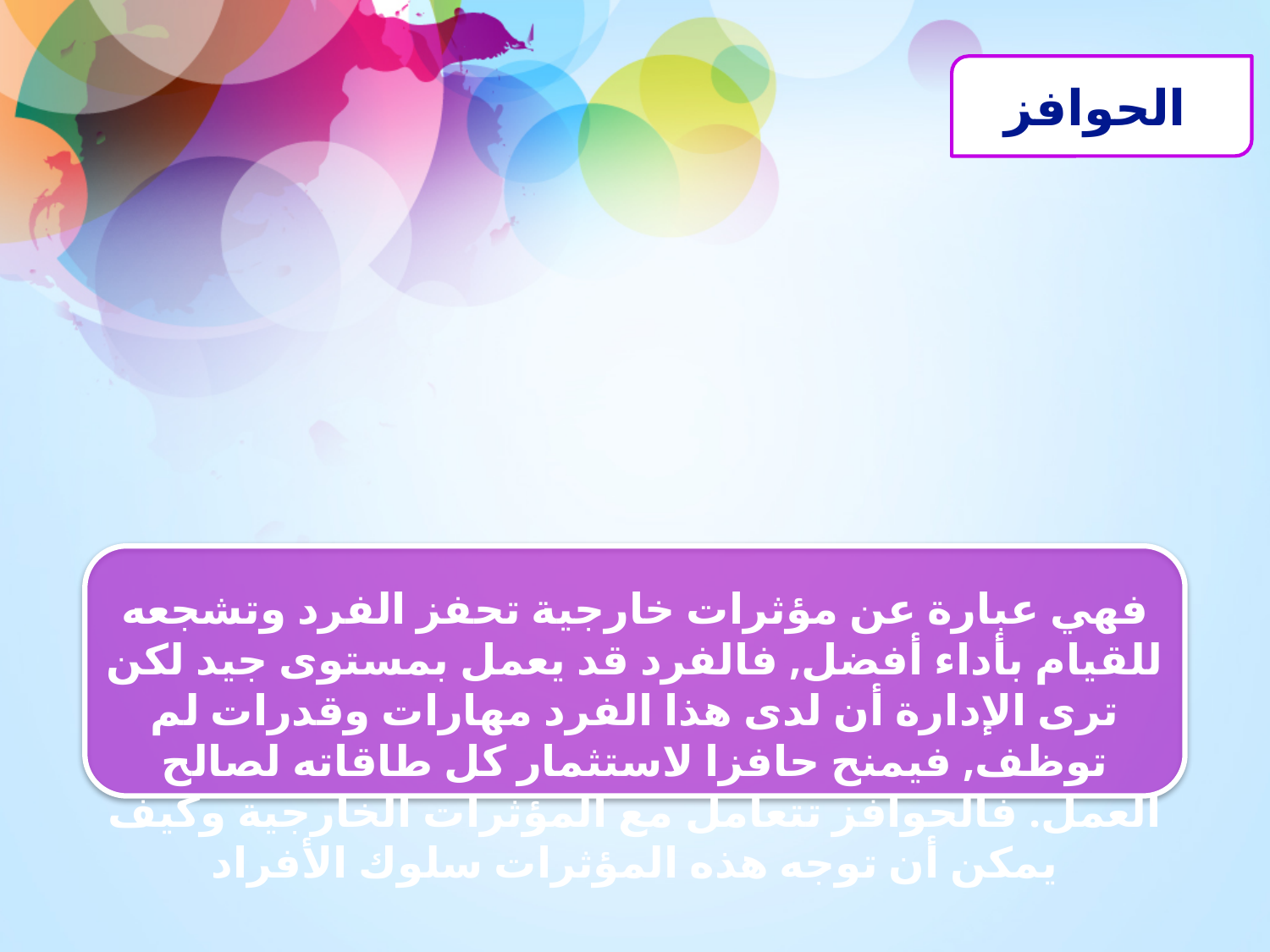

الحوافز

فهي عبارة عن مؤثرات خارجية تحفز الفرد وتشجعه للقيام بأداء أفضل, فالفرد قد يعمل بمستوى جيد لكن ترى الإدارة أن لدى هذا الفرد مهارات وقدرات لم توظف, فيمنح حافزا لاستثمار كل طاقاته لصالح العمل. فالحوافز تتعامل مع المؤثرات الخارجية وكيف يمكن أن توجه هذه المؤثرات سلوك الأفراد